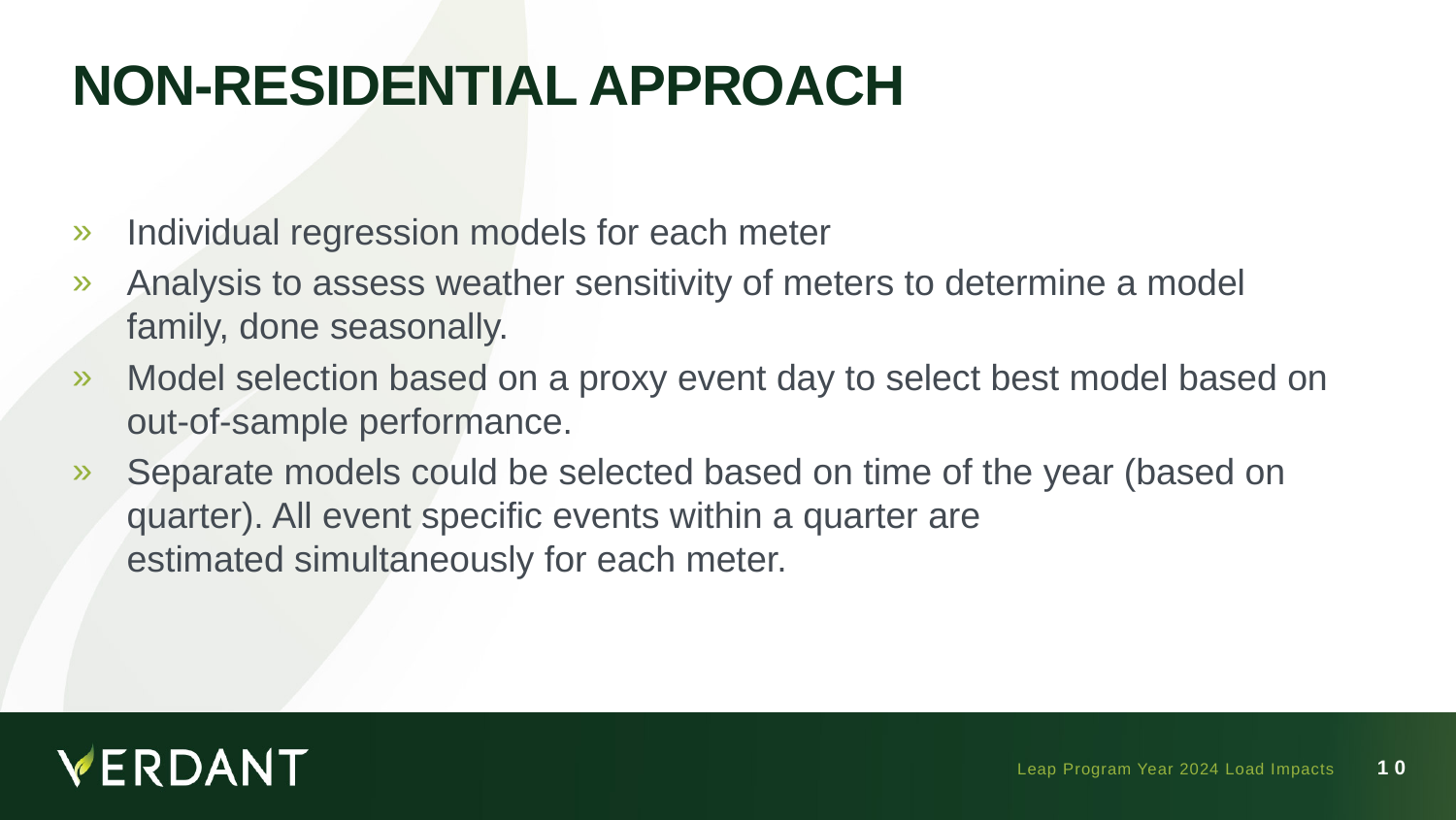

# Non-Residential approach

Individual regression models for each meter
Analysis to assess weather sensitivity of meters to determine a model family, done seasonally.
Model selection based on a proxy event day to select best model based on out-of-sample performance.
Separate models could be selected based on time of the year (based on quarter). All event specific events within a quarter are estimated simultaneously for each meter.

Leap Program Year 2024 Load Impacts